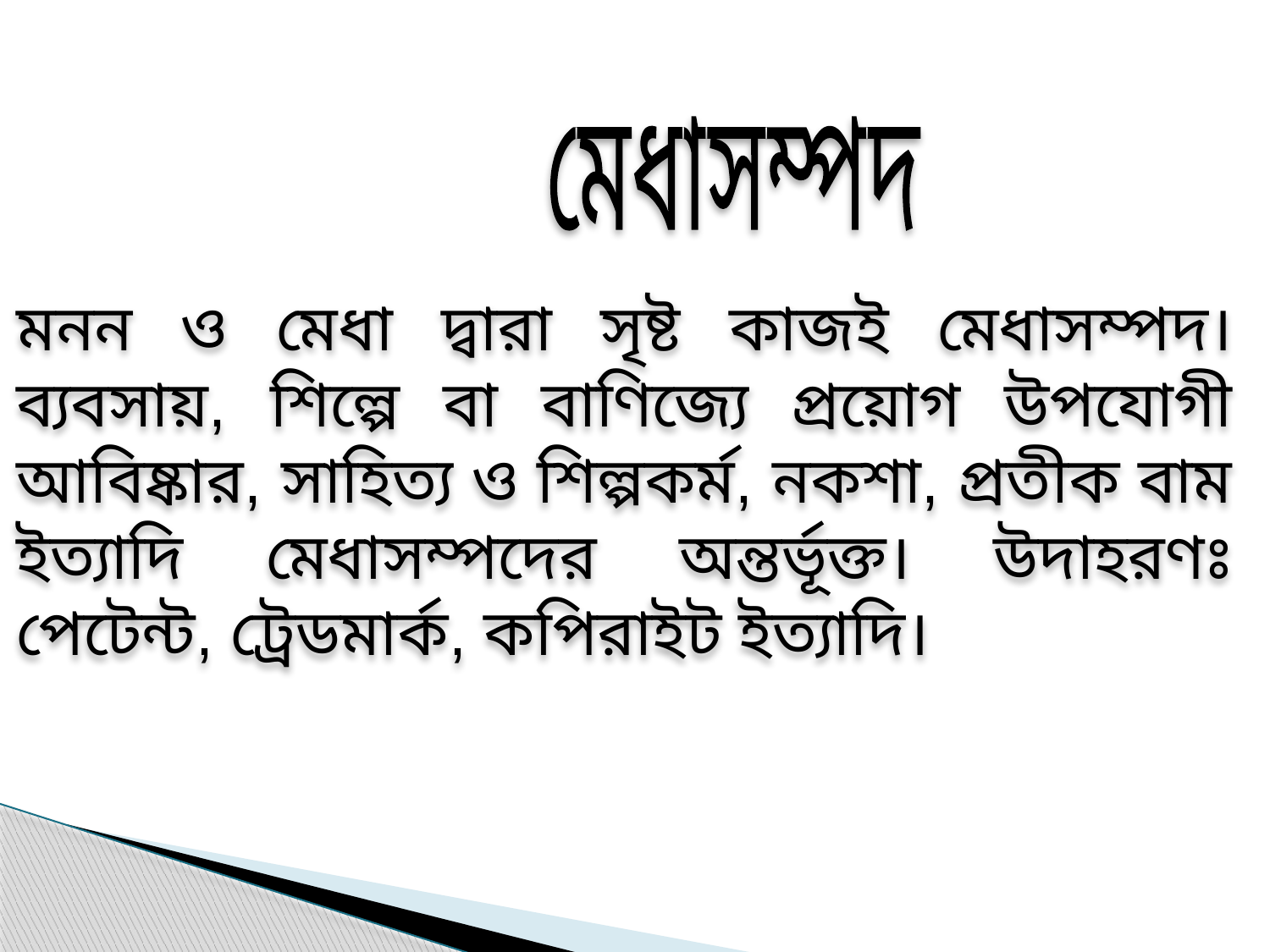

মেধাসম্পদ
মনন ও মেধা দ্বারা সৃষ্ট কাজই মেধাসম্পদ। ব্যবসায়, শিল্পে বা বাণিজ্যে প্রয়োগ উপযোগী আবিষ্কার, সাহিত্য ও শিল্পকর্ম, নকশা, প্রতীক বাম ইত্যাদি মেধাসম্পদের অন্তর্ভূক্ত। উদাহরণঃ পেটেন্ট, ট্রেডমার্ক, কপিরাইট ইত্যাদি।